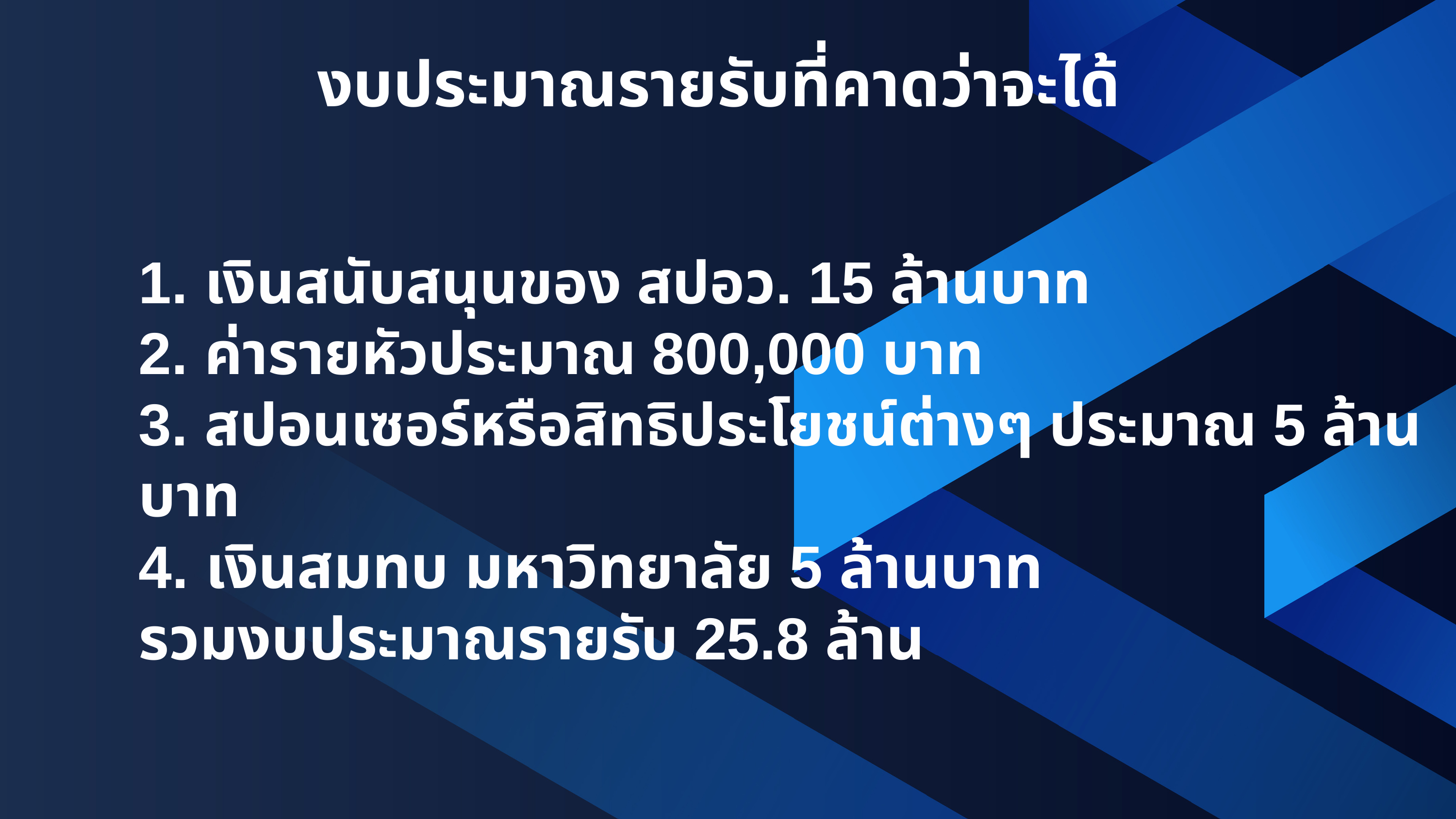

งบประมาณรายรับที่คาดว่าจะได้

1. เงินสนับสนุนของ สปอว. 15 ล้านบาท
2. ค่ารายหัวประมาณ 800,000 บาท
3. สปอนเซอร์หรือสิทธิประโยชน์ต่างๆ ประมาณ 5 ล้านบาท
4. เงินสมทบ มหาวิทยาลัย 5 ล้านบาท
รวมงบประมาณรายรับ 25.8 ล้าน